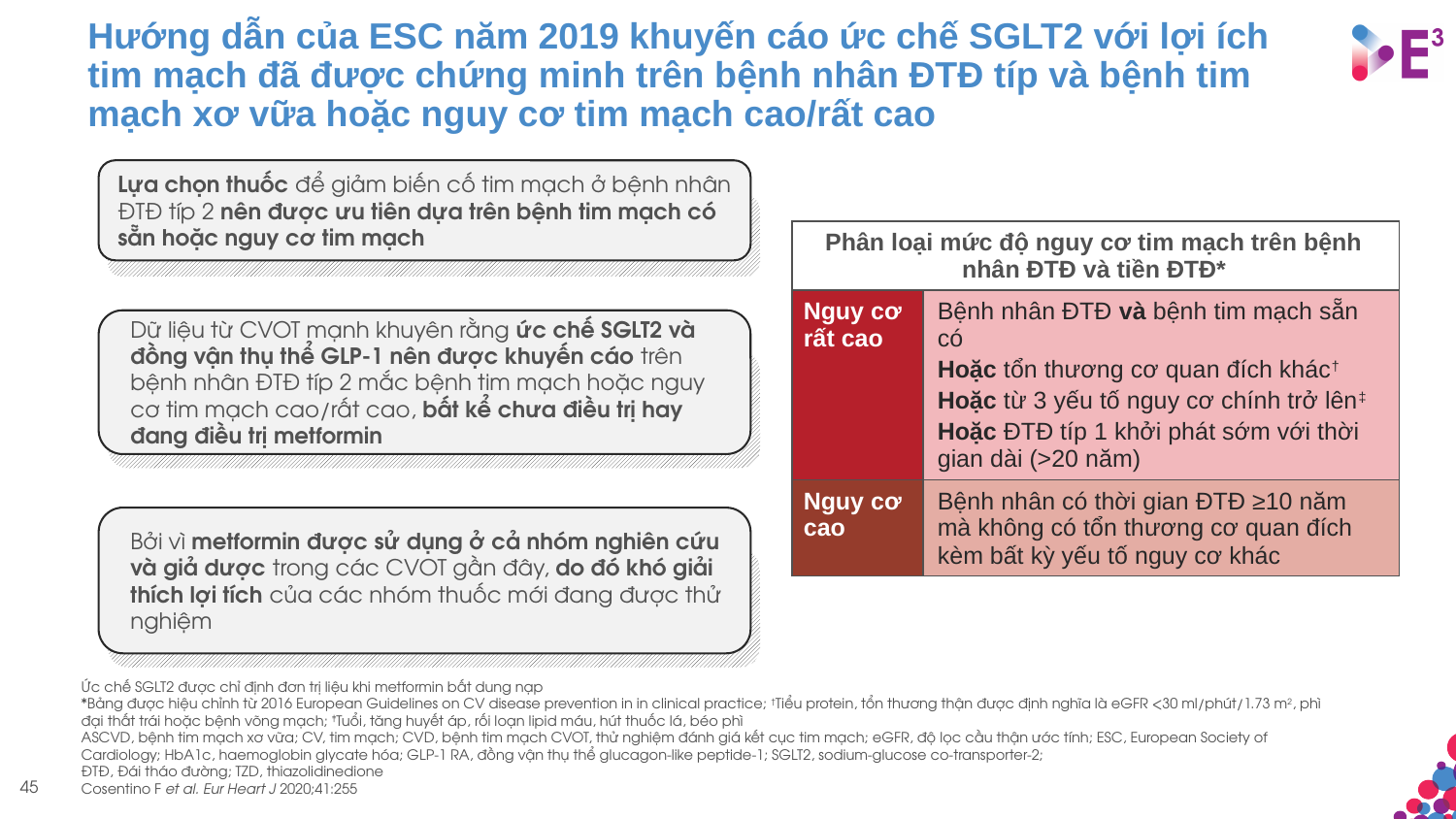

# Hướng dẫn của ESC năm 2019 khuyến cáo ức chế SGLT2 với lợi ích tim mạch đã được chứng minh trên bệnh nhân ĐTĐ típ và bệnh tim mạch xơ vữa hoặc nguy cơ tim mạch cao/rất cao
Lựa chọn thuốc để giảm biến cố tim mạch ở bệnh nhân ĐTĐ típ 2 nên được ưu tiên dựa trên bệnh tim mạch có sẵn hoặc nguy cơ tim mạch

| Phân loại mức độ nguy cơ tim mạch trên bệnh nhân ĐTĐ và tiền ĐTĐ\* |  |
| --- | --- |
| Nguy cơ rất cao | Bệnh nhân ĐTĐ và bệnh tim mạch sẵn có Hoặc tổn thương cơ quan đích khác† Hoặc từ 3 yếu tố nguy cơ chính trở lên‡ Hoặc ĐTĐ típ 1 khởi phát sớm với thời gian dài (>20 năm) |
| Nguy cơ cao | Bệnh nhân có thời gian ĐTĐ ≥10 năm mà không có tổn thương cơ quan đích kèm bất kỳ yếu tố nguy cơ khác |
Dữ liệu từ CVOT mạnh khuyên rằng ức chế SGLT2 và đồng vận thụ thể GLP-1 nên được khuyến cáo trên bệnh nhân ĐTĐ típ 2 mắc bệnh tim mạch hoặc nguy cơ tim mạch cao/rất cao, bất kể chưa điều trị hay đang điều trị metformin

Bởi vì metformin được sử dụng ở cả nhóm nghiên cứu và giả dược trong các CVOT gần đây, do đó khó giải thích lợi tích của các nhóm thuốc mới đang được thử nghiệm

Ức chế SGLT2 được chỉ định đơn trị liệu khi metformin bất dung nạp
*Bảng được hiệu chỉnh từ 2016 European Guidelines on CV disease prevention in in clinical practice; †Tiểu protein, tổn thương thận được định nghĩa là eGFR <30 ml/phút/1.73 m2, phì đại thất trái hoặc bệnh võng mạch; ‡Tuổi, tăng huyết áp, rối loạn lipid máu, hút thuốc lá, béo phì
ASCVD, bệnh tim mạch xơ vữa; CV, tim mạch; CVD, bệnh tim mạch CVOT, thử nghiệm đánh giá kết cục tim mạch; eGFR, độ lọc cầu thận ước tính; ESC, European Society of Cardiology; HbA1c, haemoglobin glycate hóa; GLP-1 RA, đồng vận thụ thể glucagon-like peptide-1; SGLT2, sodium-glucose co-transporter-2;
ĐTĐ, Đái tháo đường; TZD, thiazolidinedione
Cosentino F et al. Eur Heart J 2020;41:255
45